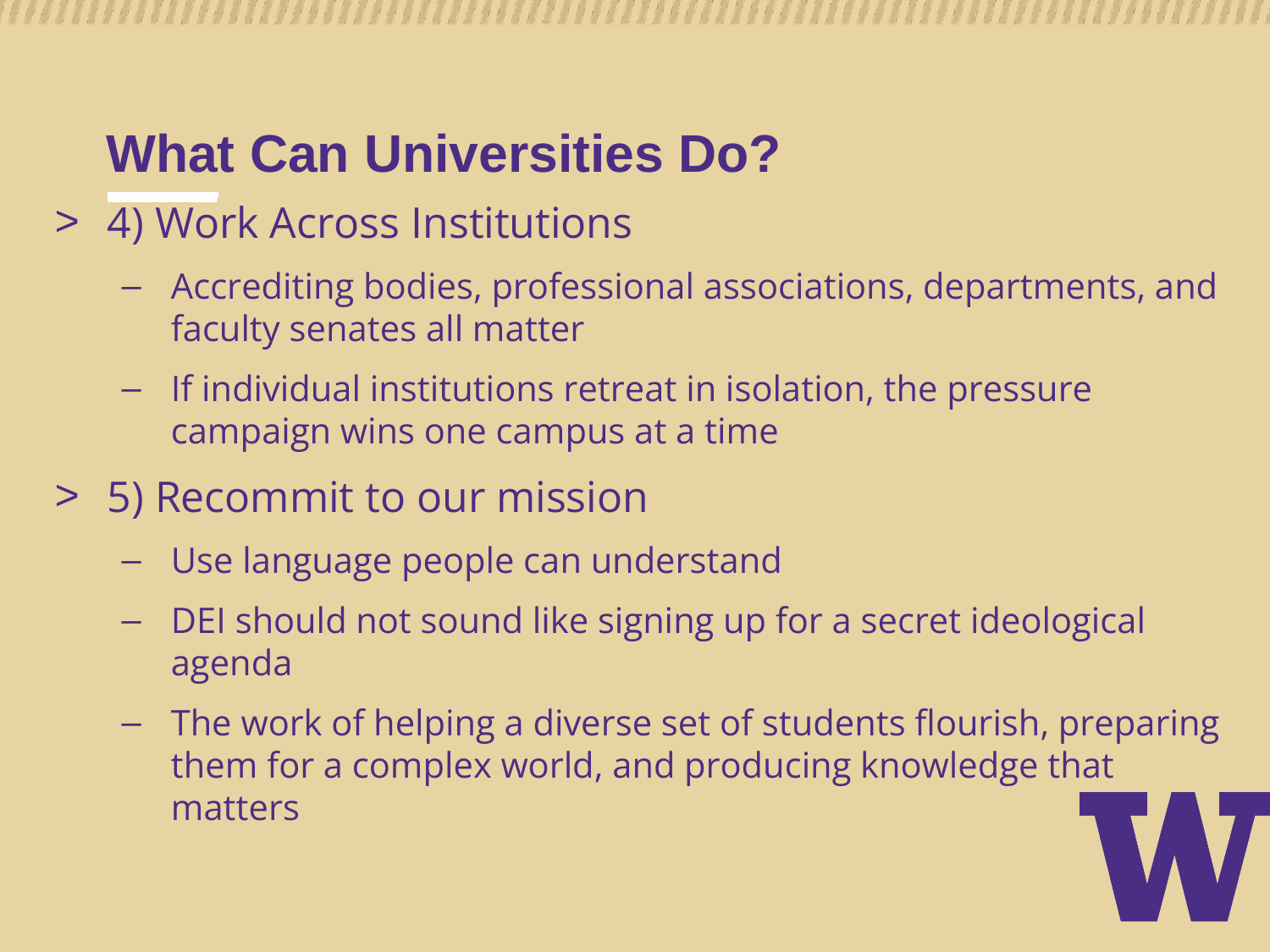

# What Can Universities Do?
4) Work Across Institutions
Accrediting bodies, professional associations, departments, and faculty senates all matter
If individual institutions retreat in isolation, the pressure campaign wins one campus at a time
5) Recommit to our mission
Use language people can understand
DEI should not sound like signing up for a secret ideological agenda
The work of helping a diverse set of students flourish, preparing them for a complex world, and producing knowledge that matters